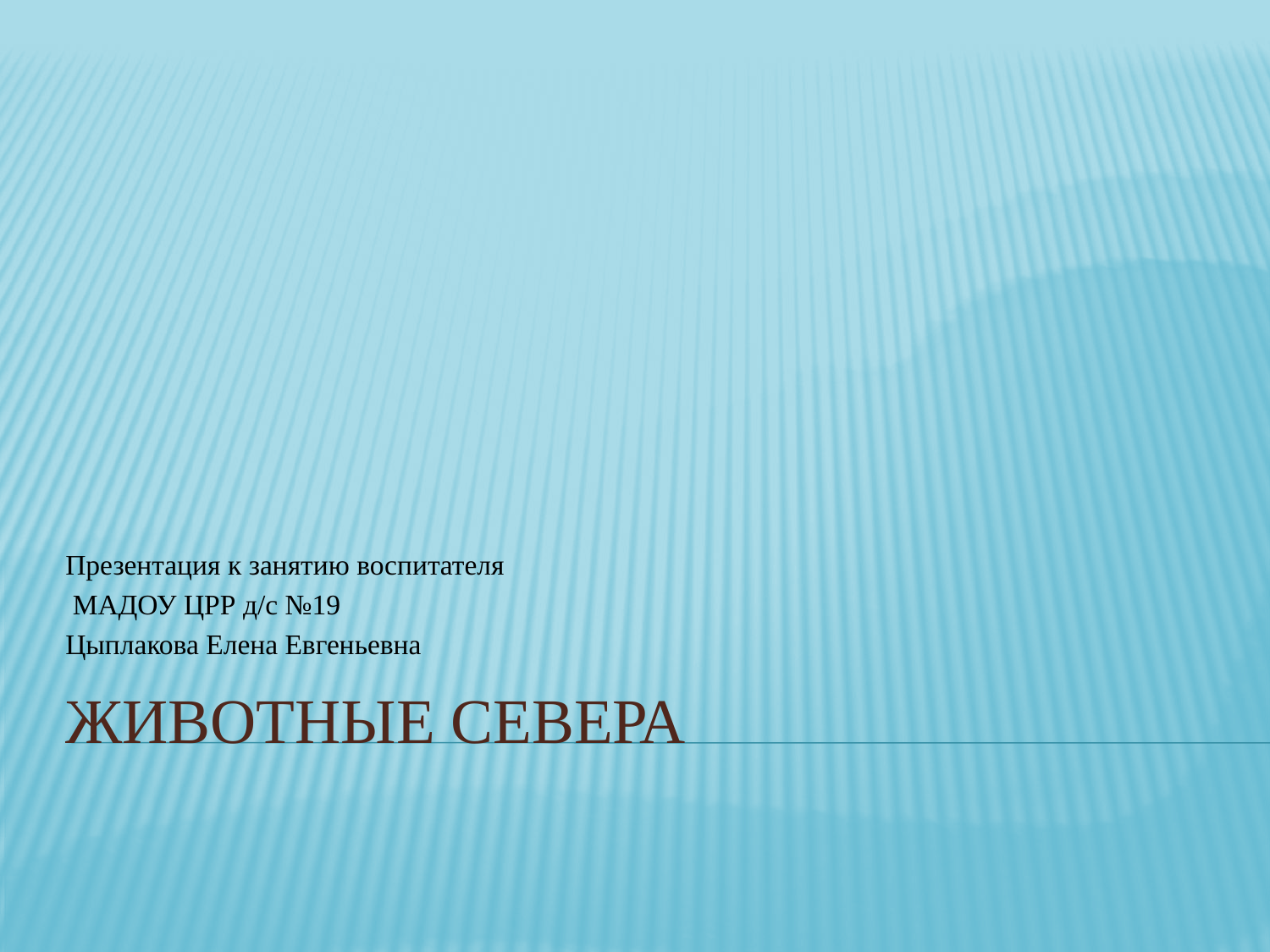

Презентация к занятию воспитателя
 МАДОУ ЦРР д/с №19
Цыплакова Елена Евгеньевна
# Животные севера